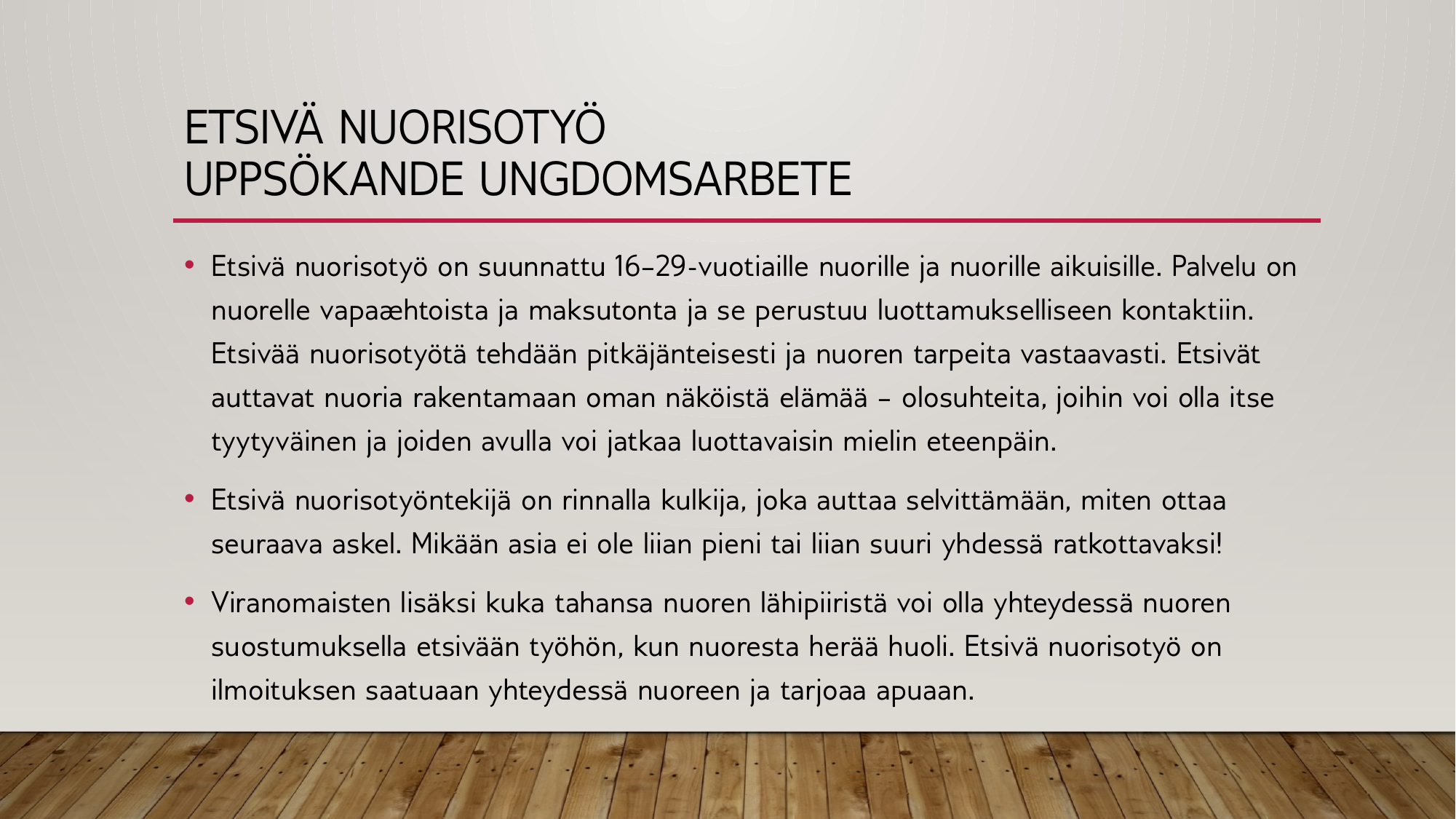

# etsivä nuorisotyö uppsökande ungdomsarbete
Etsivä nuorisotyö on suunnattu 16–29-vuotiaille nuorille ja nuorille aikuisille. Palvelu on nuorelle vapaaehtoista ja maksutonta ja se perustuu luottamukselliseen kontaktiin. Etsivää nuorisotyötä tehdään pitkäjänteisesti ja nuoren tarpeita vastaavasti. Etsivät auttavat nuoria rakentamaan oman näköistä elämää – olosuhteita, joihin voi olla itse tyytyväinen ja joiden avulla voi jatkaa luottavaisin mielin eteenpäin.
Etsivä nuorisotyöntekijä on rinnalla kulkija, joka auttaa selvittämään, miten ottaa seuraava askel. Mikään asia ei ole liian pieni tai liian suuri yhdessä ratkottavaksi!
Viranomaisten lisäksi kuka tahansa nuoren lähipiiristä voi olla yhteydessä nuoren suostumuksella etsivään työhön, kun nuoresta herää huoli. Etsivä nuorisotyö on ilmoituksen saatuaan yhteydessä nuoreen ja tarjoaa apuaan.